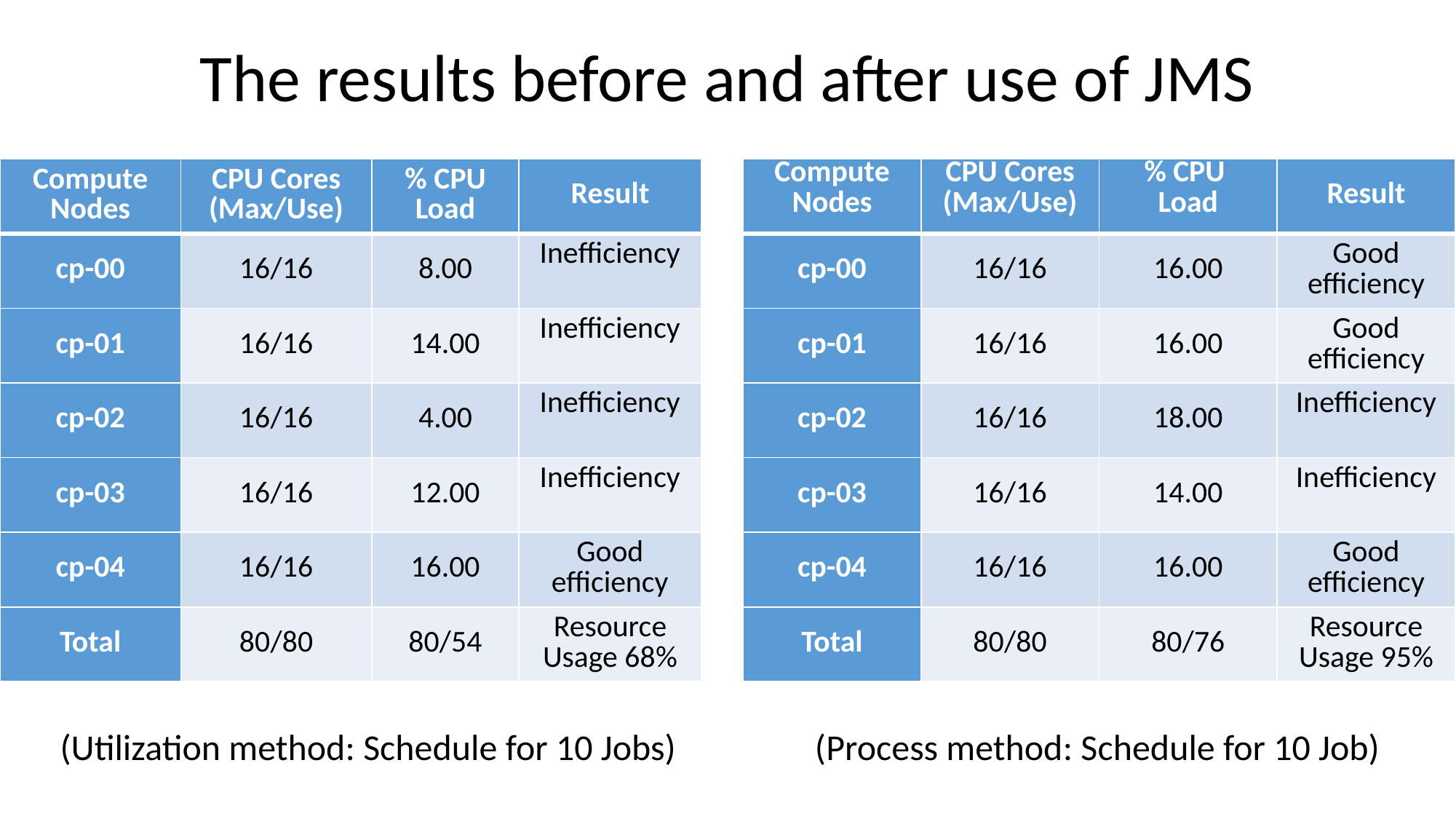

# The results before and after use of JMS
| Compute Nodes | CPU Cores (Max/Use) | % CPU Load | Result |
| --- | --- | --- | --- |
| cp-00 | 16/16 | 16.00 | Good efficiency |
| cp-01 | 16/16 | 16.00 | Good efficiency |
| cp-02 | 16/16 | 18.00 | Inefficiency |
| cp-03 | 16/16 | 14.00 | Inefficiency |
| cp-04 | 16/16 | 16.00 | Good efficiency |
| Total | 80/80 | 80/76 | Resource Usage 95% |
| Compute Nodes | CPU Cores (Max/Use) | % CPU Load | Result |
| --- | --- | --- | --- |
| cp-00 | 16/16 | 8.00 | Inefficiency |
| cp-01 | 16/16 | 14.00 | Inefficiency |
| cp-02 | 16/16 | 4.00 | Inefficiency |
| cp-03 | 16/16 | 12.00 | Inefficiency |
| cp-04 | 16/16 | 16.00 | Good efficiency |
| Total | 80/80 | 80/54 | Resource Usage 68% |
      (Utilization method: Schedule for 10 Jobs)                 (Process method: Schedule for 10 Job)